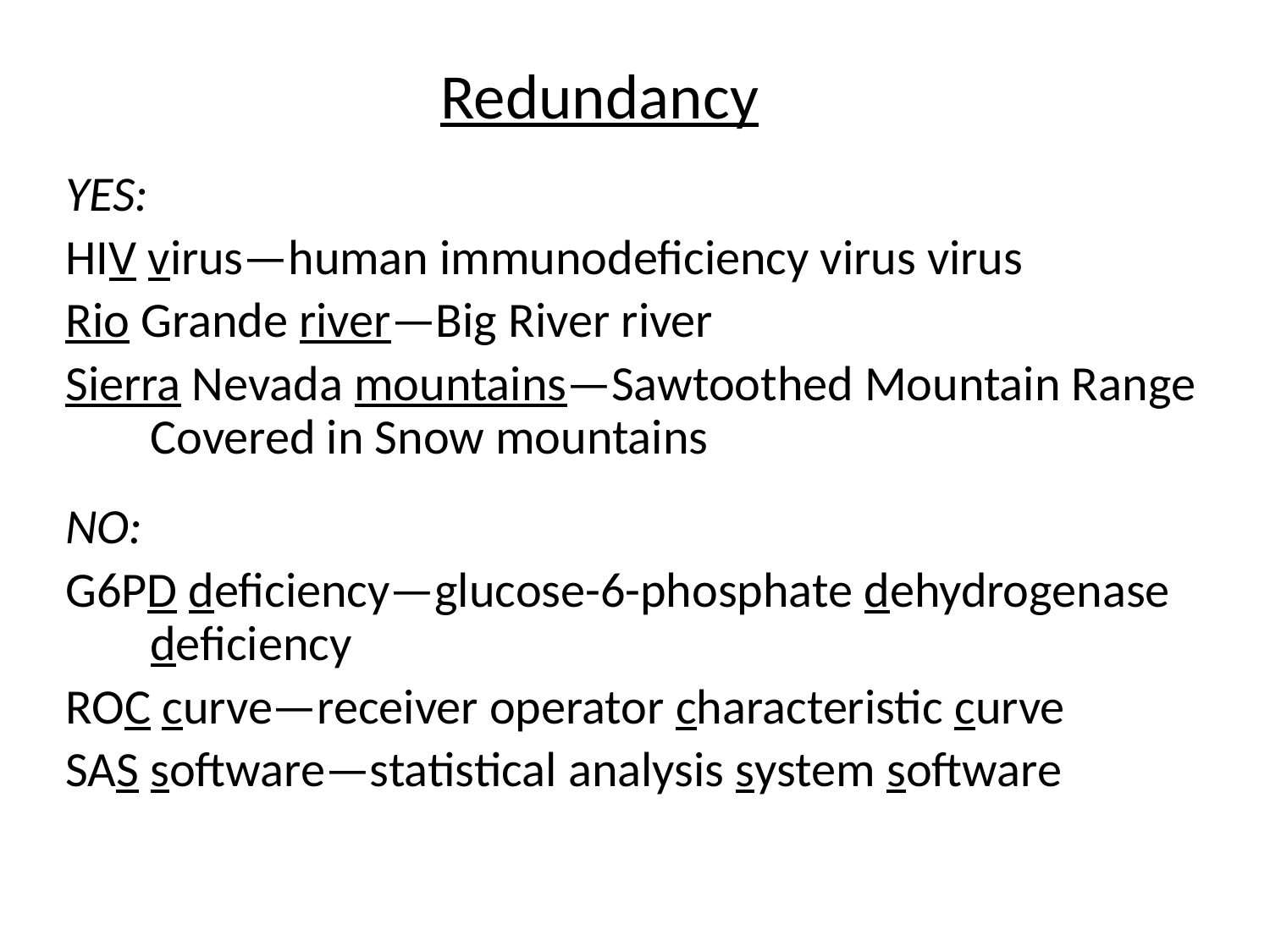

Redundancy

YES:
HIV virus—human immunodeficiency virus virus
Rio Grande river—Big River river
Sierra Nevada mountains—Sawtoothed Mountain Range Covered in Snow mountains

NO:
G6PD deficiency—glucose-6-phosphate dehydrogenase deficiency
ROC curve—receiver operator characteristic curve
SAS software—statistical analysis system software